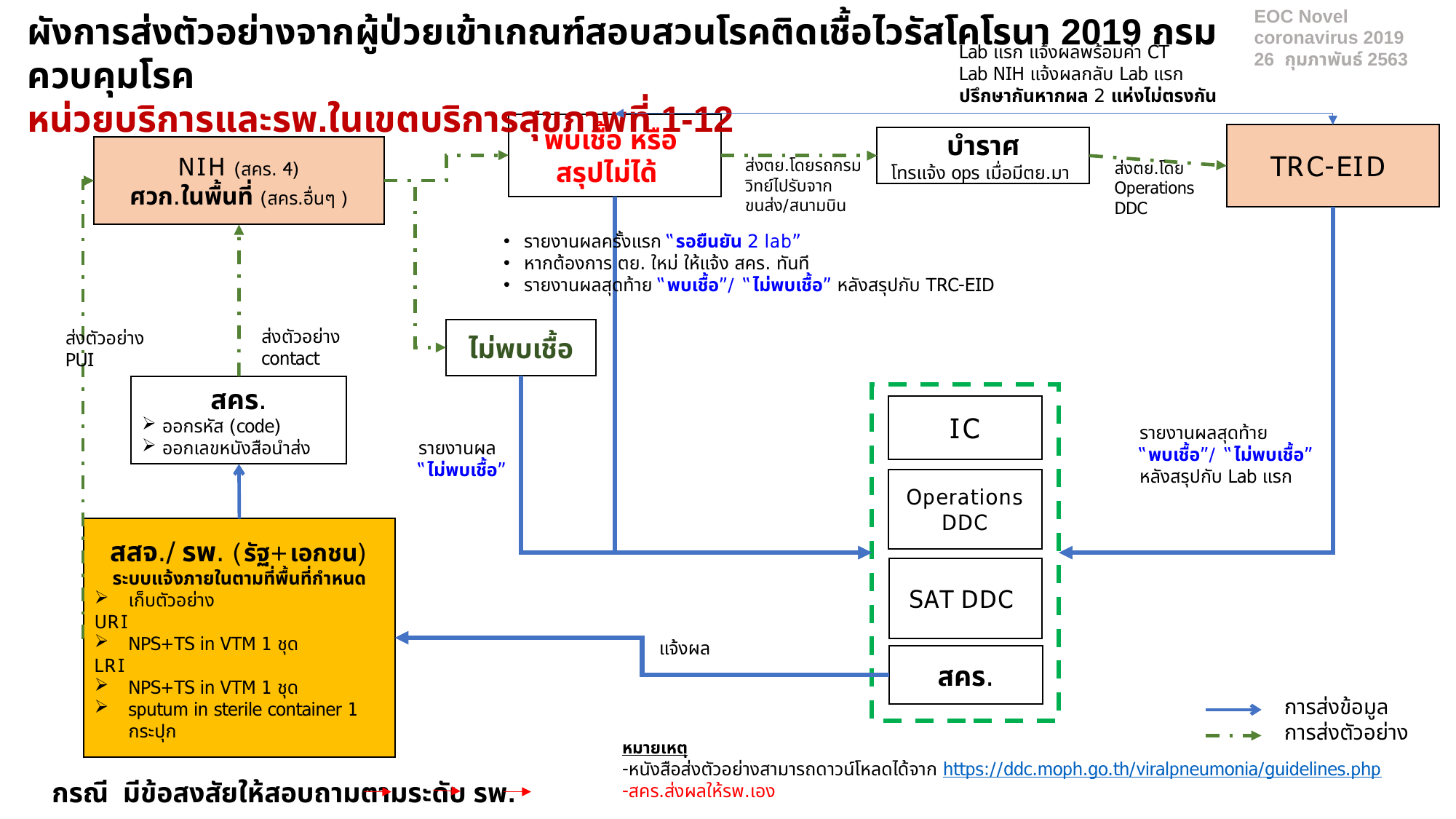

EOC Novel coronavirus 2019
26  กุมภาพันธ์ 2563
ผังการส่งตัวอย่างจากผู้ป่วยเข้าเกณฑ์สอบสวนโรคติดเชื้อไวรัสโคโรนา 2019 กรมควบคุมโรค
หน่วยบริการและรพ.ในเขตบริการสุขภาพที่ 1-12
Lab แรก แจ้งผลพร้อมค่า CT
Lab NIH แจ้งผลกลับ Lab แรก
ปรึกษากันหากผล 2 แห่งไม่ตรงกัน
พบเชื้อ หรือ
สรุปไม่ได้
TRC-EID
บำราศ
โทรแจ้ง ops เมื่อมีตย.มา
NIH (สคร. 4)
ศวก.ในพื้นที่ (สคร.อื่นๆ )
ส่งตย.โดยรถกรมวิทย์ไปรับจากขนส่ง/สนามบิน
ส่งตย.โดย Operations DDC
รายงานผลครั้งแรก “รอยืนยัน 2 lab”
หากต้องการ ตย. ใหม่ ให้แจ้ง สคร. ทันที
รายงานผลสุดท้าย “พบเชื้อ”/ “ไม่พบเชื้อ” หลังสรุปกับ TRC-EID
ส่งตัวอย่าง contact
ไม่พบเชื้อ
ส่งตัวอย่าง PUI
สคร.
ออกรหัส (code)
ออกเลขหนังสือนำส่ง

IC
รายงานผลสุดท้าย
“พบเชื้อ”/ “ไม่พบเชื้อ”
หลังสรุปกับ Lab แรก
รายงานผล “ไม่พบเชื้อ”
Operations DDC
สสจ./รพ. (รัฐ+เอกชน)
ระบบแจ้งภายในตามที่พื้นที่กำหนด
เก็บตัวอย่าง
URI
NPS+TS in VTM 1 ชุด
LRI
NPS+TS in VTM 1 ชุด
sputum in sterile container 1 กระปุก
SAT DDC
แจ้งผล
สคร.
การส่งข้อมูล
การส่งตัวอย่าง
หมายเหตุ
-หนังสือส่งตัวอย่างสามารถดาวน์โหลดได้จาก https://ddc.moph.go.th/viralpneumonia/guidelines.php
-สคร.ส่งผลให้รพ.เอง
กรณี  มีข้อสงสัยให้สอบถามตามระดับ รพ.     สสจ.     สคร.      กรม